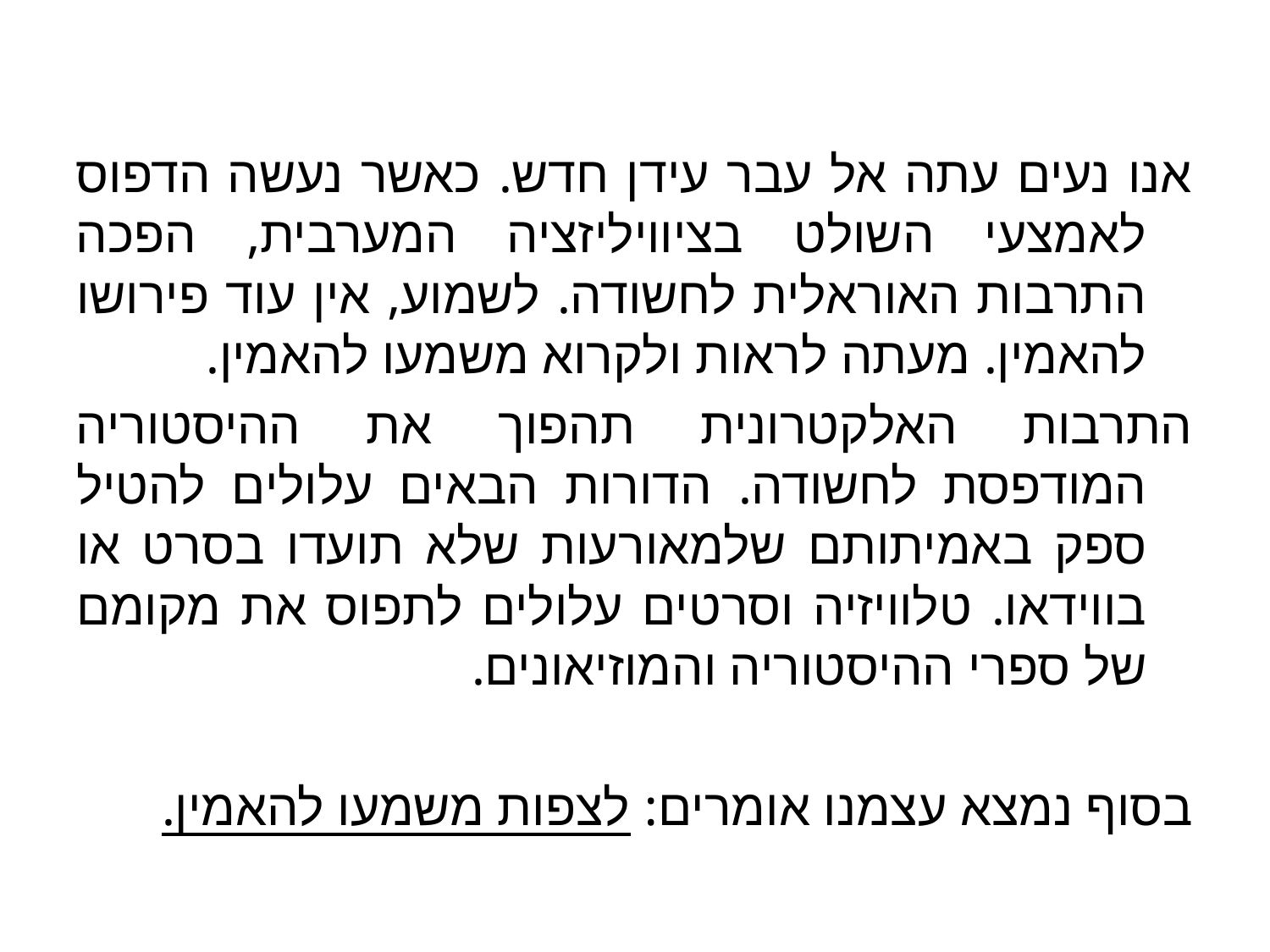

#
	אנו נעים עתה אל עבר עידן חדש. כאשר נעשה הדפוס לאמצעי השולט בציוויליזציה המערבית, הפכה התרבות האוראלית לחשודה. לשמוע, אין עוד פירושו להאמין. מעתה לראות ולקרוא משמעו להאמין.
	התרבות האלקטרונית תהפוך את ההיסטוריה המודפסת לחשודה. הדורות הבאים עלולים להטיל ספק באמיתותם שלמאורעות שלא תועדו בסרט או בווידאו. טלוויזיה וסרטים עלולים לתפוס את מקומם של ספרי ההיסטוריה והמוזיאונים.

	בסוף נמצא עצמנו אומרים: לצפות משמעו להאמין.